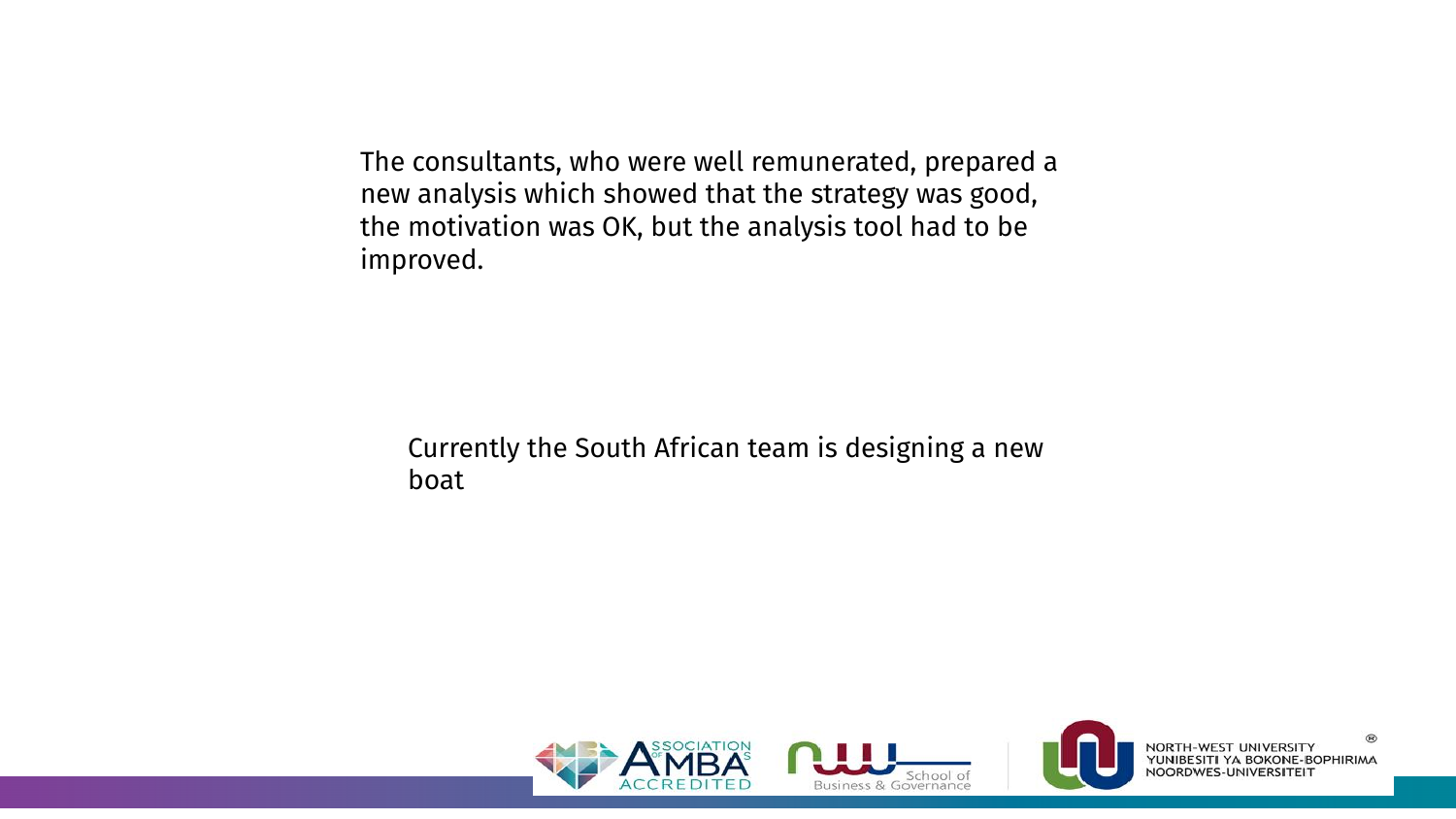

The consultants, who were well remunerated, prepared a new analysis which showed that the strategy was good, the motivation was OK, but the analysis tool had to be improved.
Currently the South African team is designing a new boat